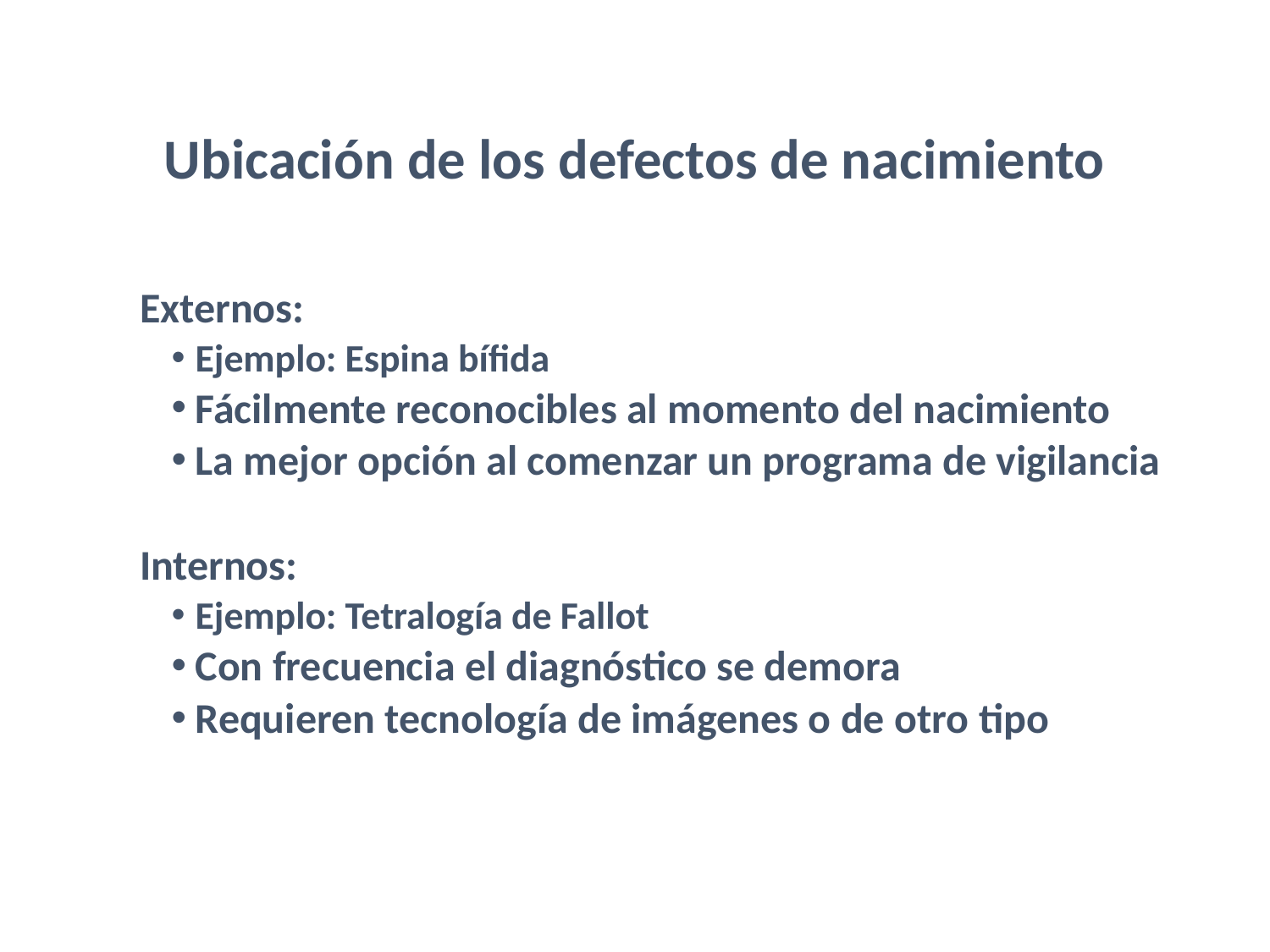

# Ubicación de los defectos de nacimiento

Externos:
Ejemplo: Espina bífida
Fácilmente reconocibles al momento del nacimiento
La mejor opción al comenzar un programa de vigilancia

Internos:
Ejemplo: Tetralogía de Fallot
Con frecuencia el diagnóstico se demora
Requieren tecnología de imágenes o de otro tipo